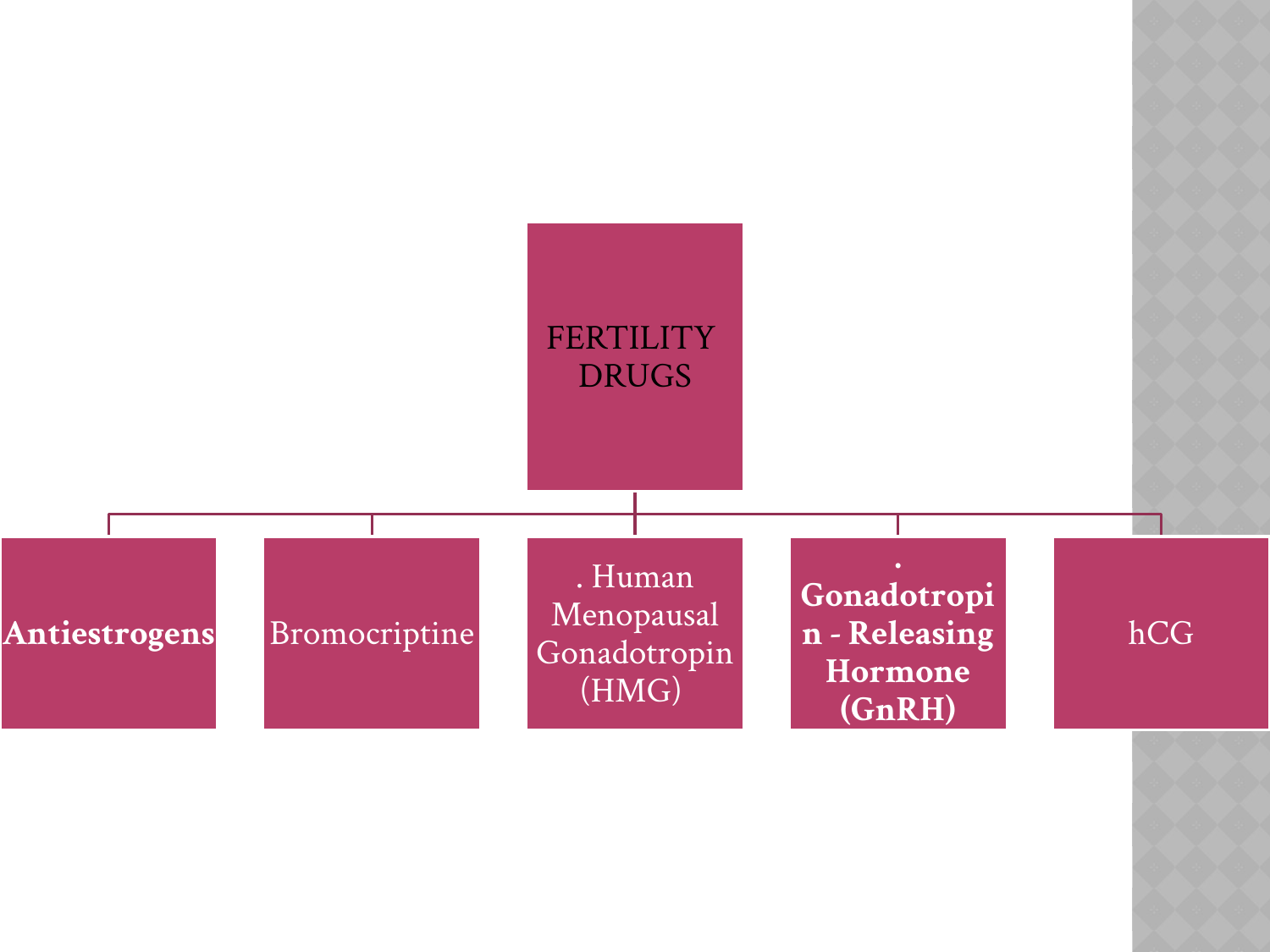

FERTILITY  DRUGS
Antiestrogens
Bromocriptine
. Human Menopausal Gonadotropin (HMG)
. Gonadotropin - Releasing Hormone (GnRH)
hCG